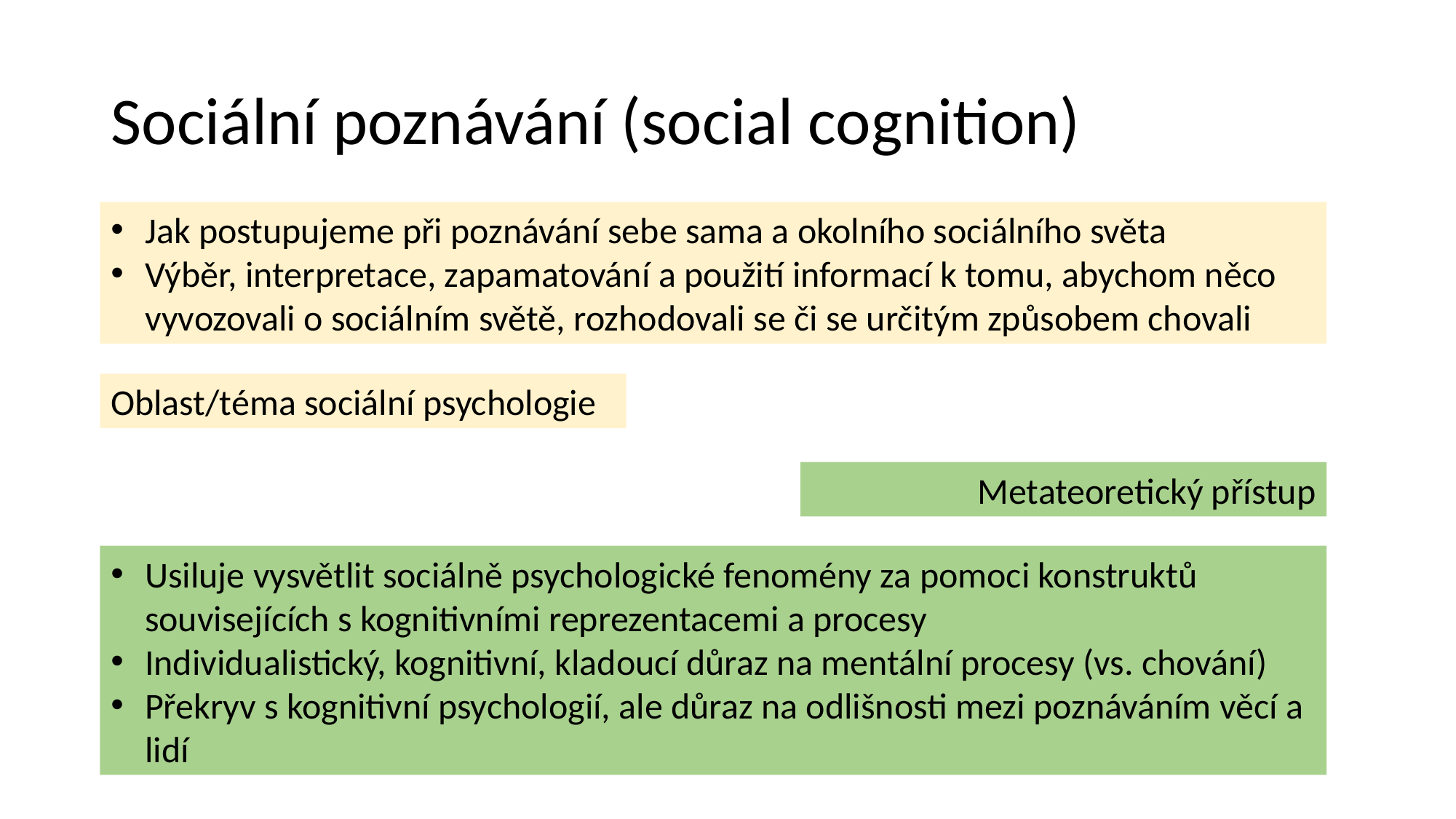

# Sociální poznávání (social cognition)
Jak postupujeme při poznávání sebe sama a okolního sociálního světa
Výběr, interpretace, zapamatování a použití informací k tomu, abychom něco vyvozovali o sociálním světě, rozhodovali se či se určitým způsobem chovali
Oblast/téma sociální psychologie
Metateoretický přístup
Usiluje vysvětlit sociálně psychologické fenomény za pomoci konstruktů souvisejících s kognitivními reprezentacemi a procesy
Individualistický, kognitivní, kladoucí důraz na mentální procesy (vs. chování)
Překryv s kognitivní psychologií, ale důraz na odlišnosti mezi poznáváním věcí a lidí